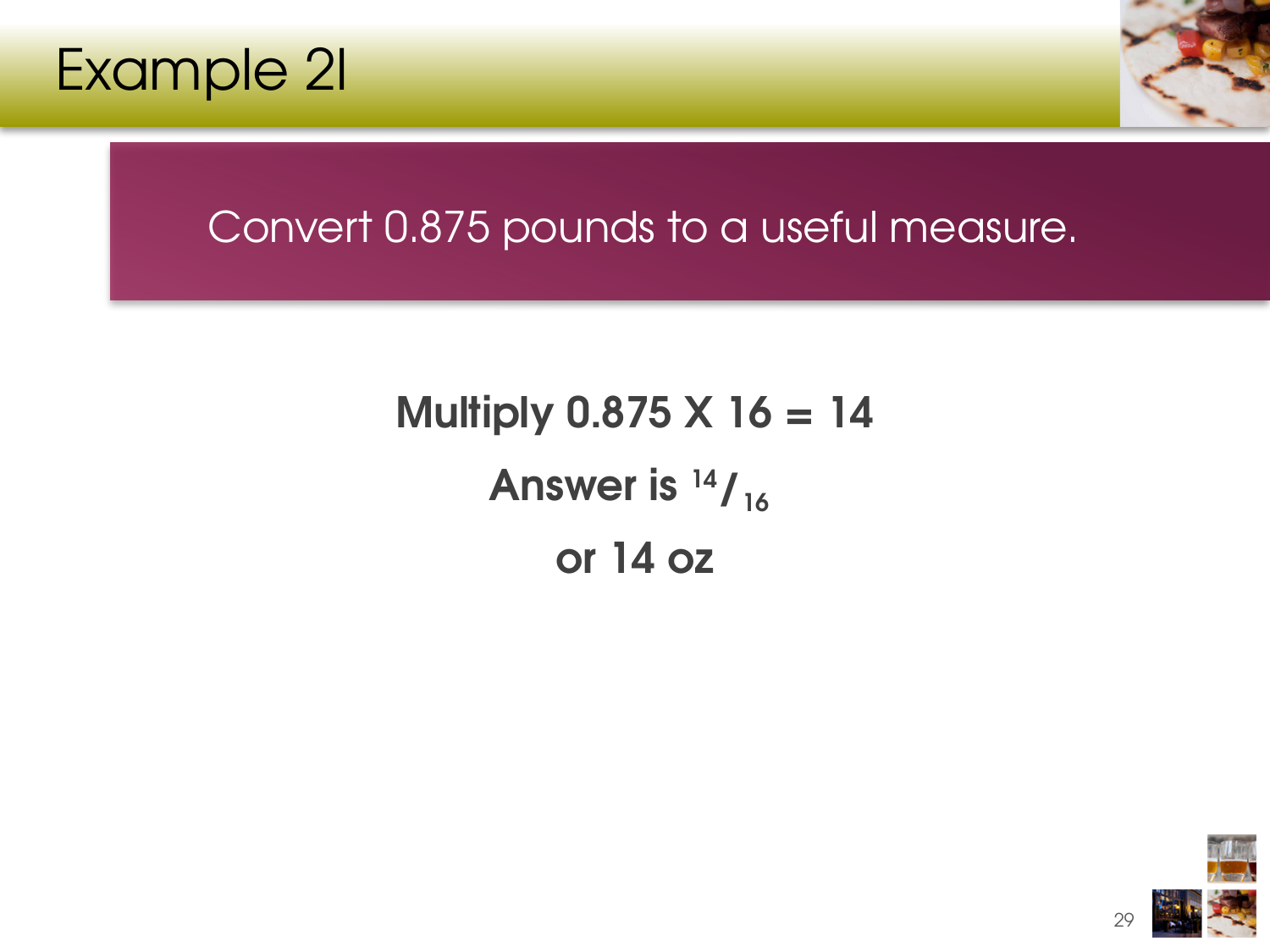

# Example 2l

Convert 0.875 pounds to a useful measure.
Multiply 0.875 X 16 = 14
Answer is 14/16
or 14 oz
29